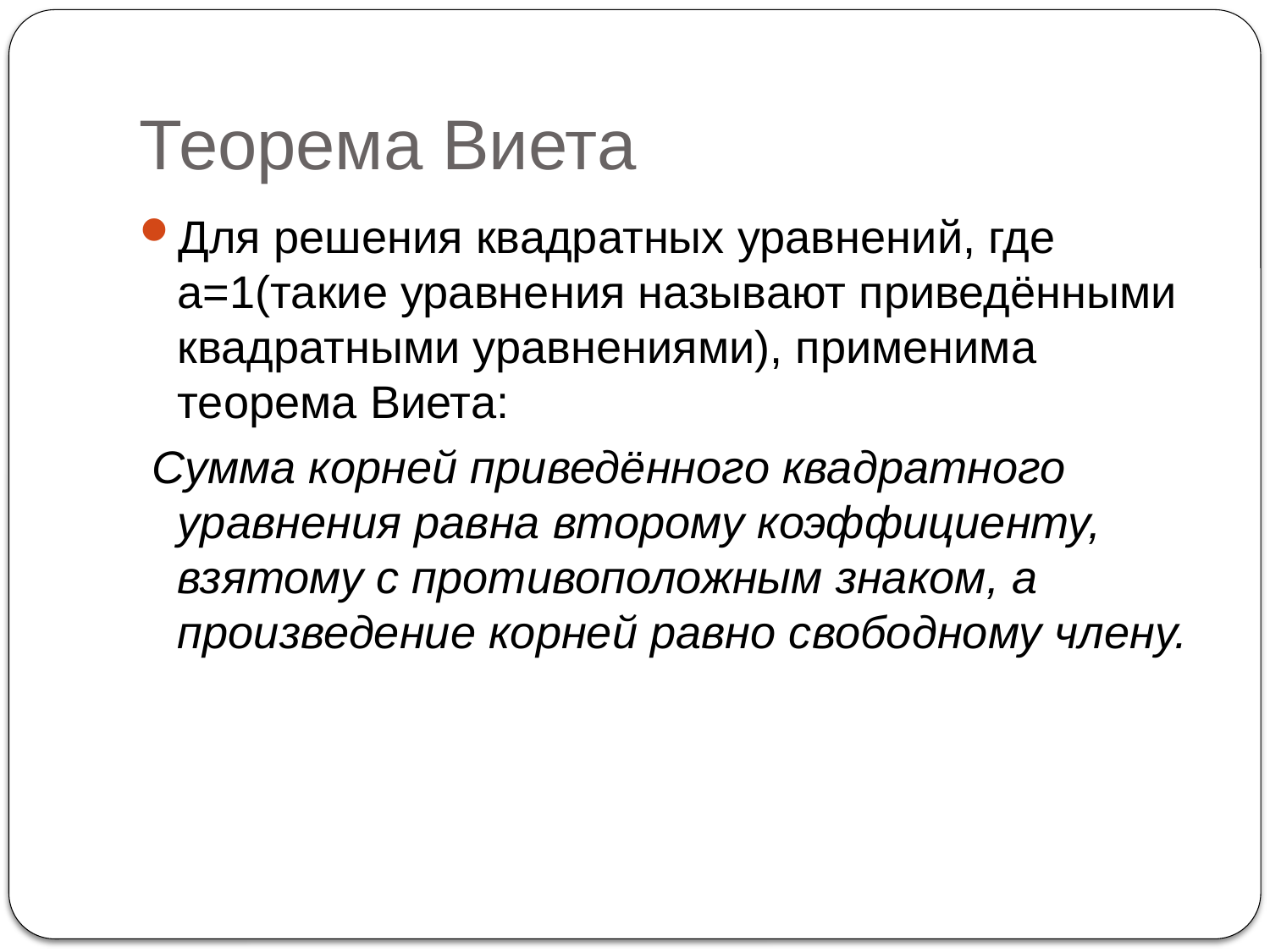

# Теорема Виета
Для решения квадратных уравнений, где а=1(такие уравнения называют приведёнными квадратными уравнениями), применима теорема Виета:
 Сумма корней приведённого квадратного уравнения равна второму коэффициенту, взятому с противоположным знаком, а произведение корней равно свободному члену.